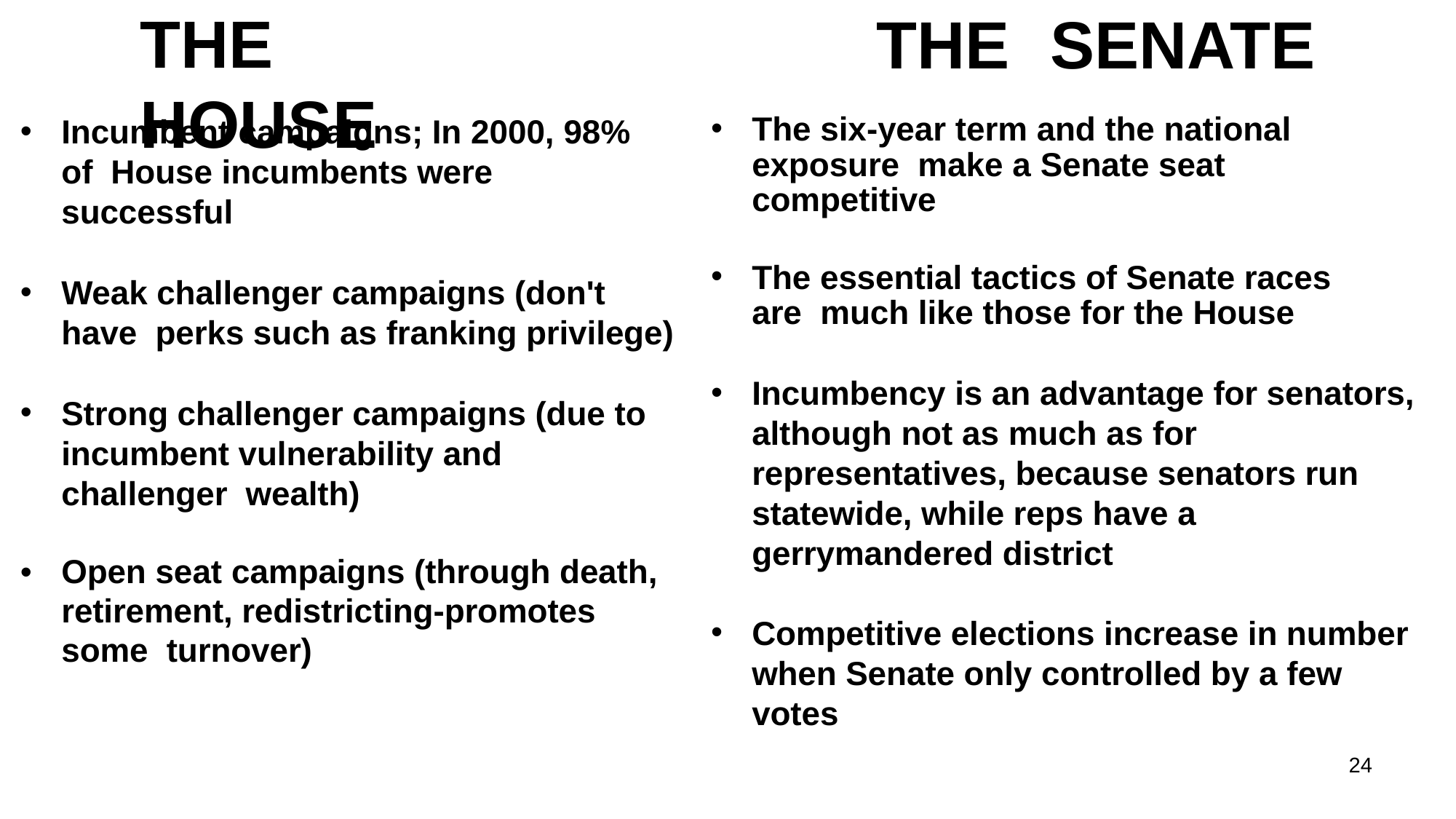

# THE	HOUSE
THE	SENATE
Incumbent campaigns; In 2000, 98% of  House incumbents were successful

Weak challenger campaigns (don't have  perks such as franking privilege)

Strong challenger campaigns (due to  incumbent vulnerability and challenger  wealth)

Open seat campaigns (through death,  retirement, redistricting‑promotes some  turnover)
The six‑year term and the national exposure  make a Senate seat competitive

The essential tactics of Senate races are  much like those for the House

Incumbency is an advantage for senators,  although not as much as for representatives, because senators run statewide, while reps have a gerrymandered district

Competitive elections increase in number  when Senate only controlled by a few votes
24